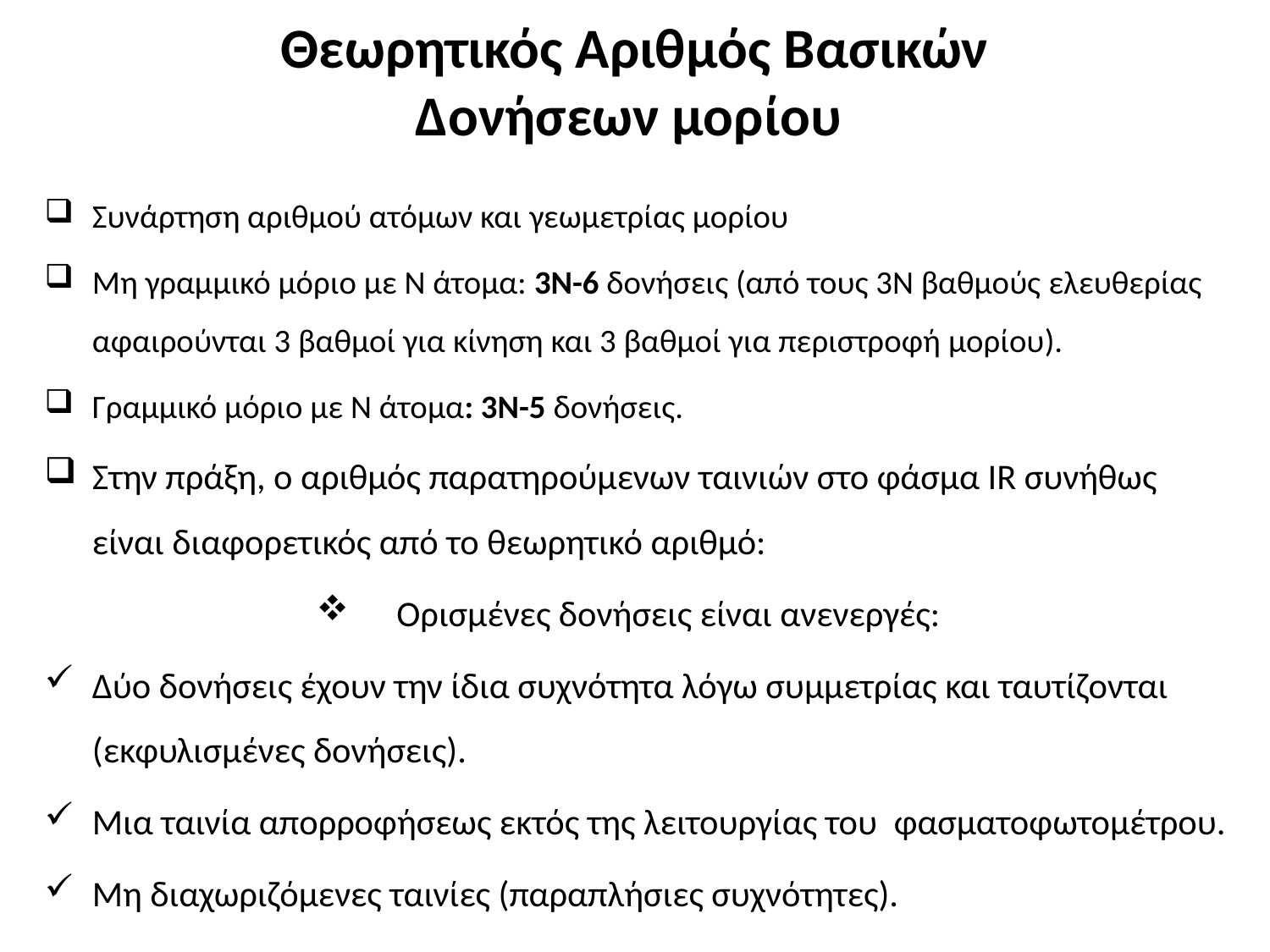

# Θεωρητικός Αριθμός Βασικών Δονήσεων μορίου
Συνάρτηση αριθμού ατόμων και γεωμετρίας μορίου
Μη γραμμικό μόριο με Ν άτομα: 3Ν-6 δονήσεις (από τους 3Ν βαθμούς ελευθερίας αφαιρούνται 3 βαθμοί για κίνηση και 3 βαθμοί για περιστροφή μορίου).
Γραμμικό μόριο με Ν άτομα: 3Ν-5 δονήσεις.
Στην πράξη, ο αριθμός παρατηρούμενων ταινιών στο φάσμα IR συνήθως είναι διαφορετικός από το θεωρητικό αριθμό:
 Ορισμένες δονήσεις είναι ανενεργές:
Δύο δονήσεις έχουν την ίδια συχνότητα λόγω συμμετρίας και ταυτίζονται (εκφυλισμένες δονήσεις).
Μια ταινία απορροφήσεως εκτός της λειτουργίας του  φασματοφωτομέτρου.
Μη διαχωριζόμενες ταινίες (παραπλήσιες συχνότητες).